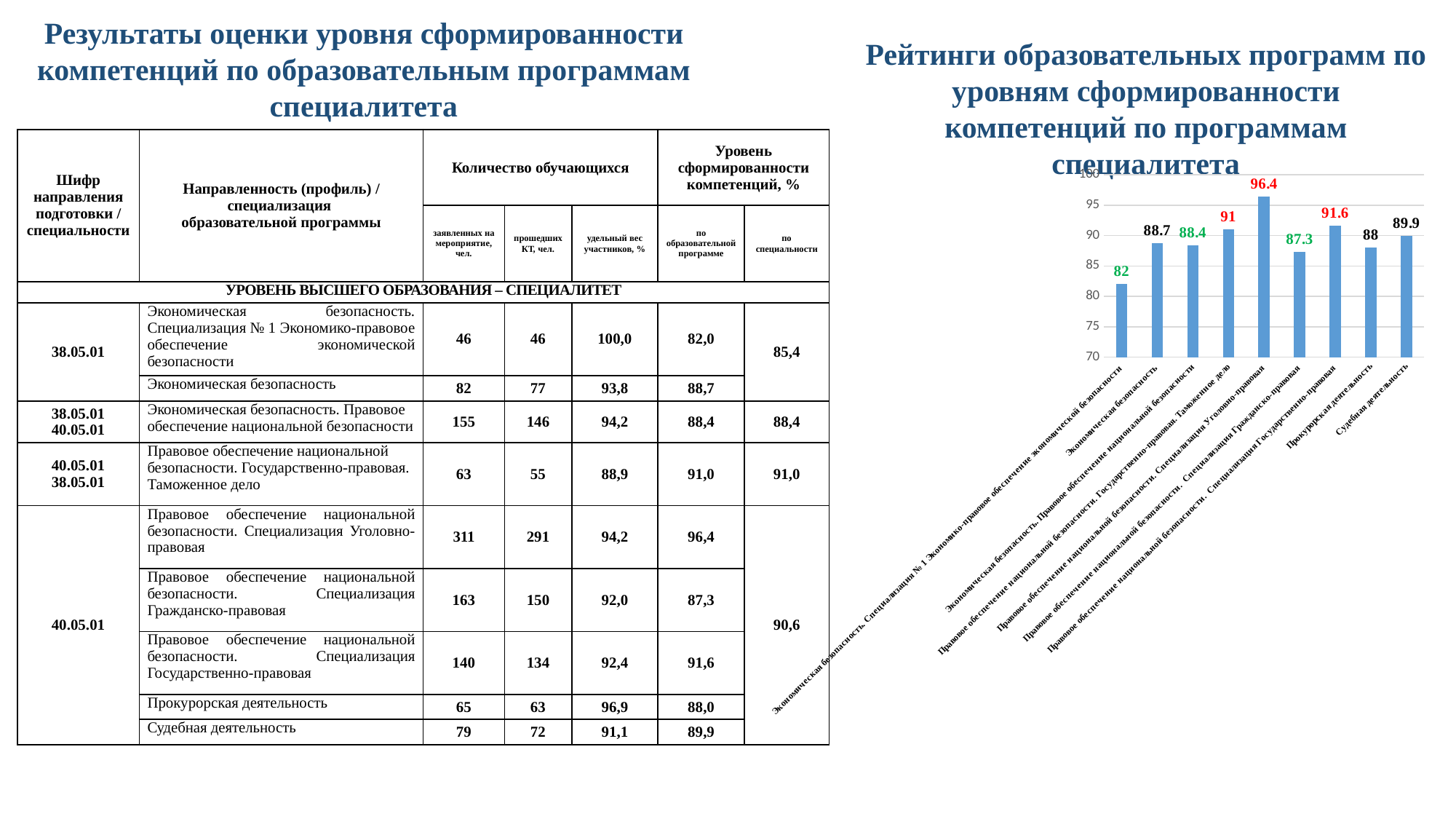

Результаты оценки уровня сформированности компетенций по образовательным программам специалитета
Рейтинги образовательных программ по уровням сформированности компетенций по программам специалитета
| Шифр направления подготовки / специальности | Направленность (профиль) / специализация образовательной программы | Количество обучающихся |  |  | Уровень сформированности компетенций, % |  |
| --- | --- | --- | --- | --- | --- | --- |
|  |  | заявленных на мероприятие, чел. | прошедших КТ, чел. | удельный вес участников, % | по образовательной программе | по специальности |
| УРОВЕНЬ ВЫСШЕГО ОБРАЗОВАНИЯ – СПЕЦИАЛИТЕТ |  |  |  |  |  |  |
| 38.05.01 | Экономическая безопасность. Специализация № 1 Экономико-правовое обеспечение экономической безопасности | 46 | 46 | 100,0 | 82,0 | 85,4 |
|  | Экономическая безопасность | 82 | 77 | 93,8 | 88,7 |  |
| 38.05.01 40.05.01 | Экономическая безопасность. Правовое обеспечение национальной безопасности | 155 | 146 | 94,2 | 88,4 | 88,4 |
| 40.05.01 38.05.01 | Правовое обеспечение национальной безопасности. Государственно-правовая. Таможенное дело | 63 | 55 | 88,9 | 91,0 | 91,0 |
| 40.05.01 | Правовое обеспечение национальной безопасности. Специализация Уголовно-правовая | 311 | 291 | 94,2 | 96,4 | 90,6 |
|  | Правовое обеспечение национальной безопасности. Специализация Гражданско-правовая | 163 | 150 | 92,0 | 87,3 |  |
|  | Правовое обеспечение национальной безопасности. Специализация Государственно-правовая | 140 | 134 | 92,4 | 91,6 |  |
|  | Прокурорская деятельность | 65 | 63 | 96,9 | 88,0 |  |
|  | Судебная деятельность | 79 | 72 | 91,1 | 89,9 |  |

### Chart

| Category | Ряд 1 |
|---|---|
| Экономическая безопасность. Специализация № 1 Экономико-правовое обеспечение экономической безопасности  | 82.0 |
| Экономическая безопасность  | 88.7 |
| Экономическая безопасность. Правовое обеспечение национальной безопасности | 88.4 |
| Правовое обеспечение национальной безопасности. Государственно-правовая. Таможенное дело | 91.0 |
| Правовое обеспечение национальной безопасности. Специализация Уголовно-правовая  | 96.4 |
| Правовое обеспечение национальной безопасности.  Специализация Гражданско-правовая  | 87.3 |
| Правовое обеспечение национальной безопасности.  Специализация Государственно-правовая  | 91.6 |
| Прокурорская деятельность | 88.0 |
| Судебная деятельность | 89.9 |